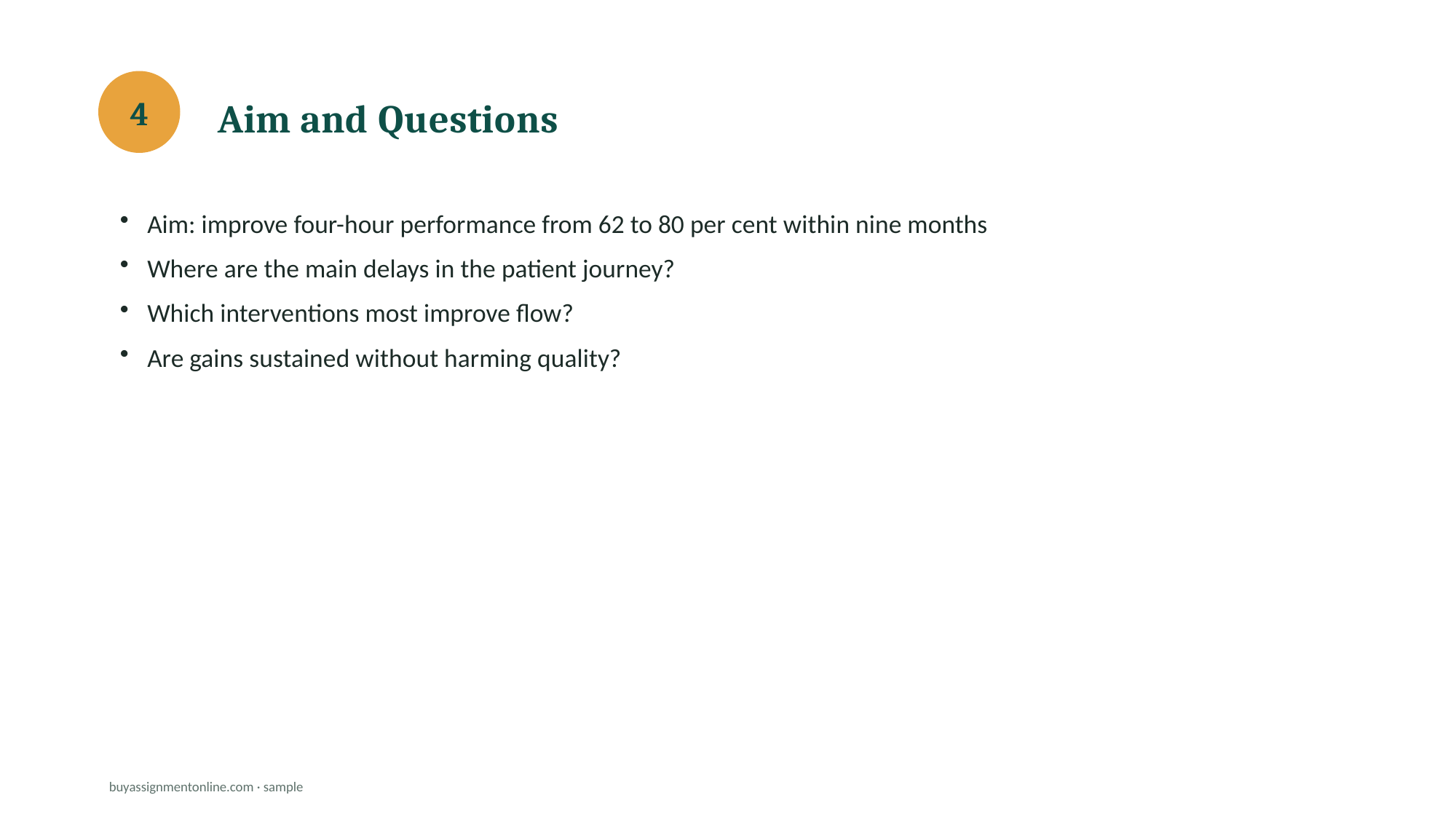

Aim and Questions

4
Aim: improve four-hour performance from 62 to 80 per cent within nine months
Where are the main delays in the patient journey?
Which interventions most improve flow?
Are gains sustained without harming quality?
buyassignmentonline.com · sample